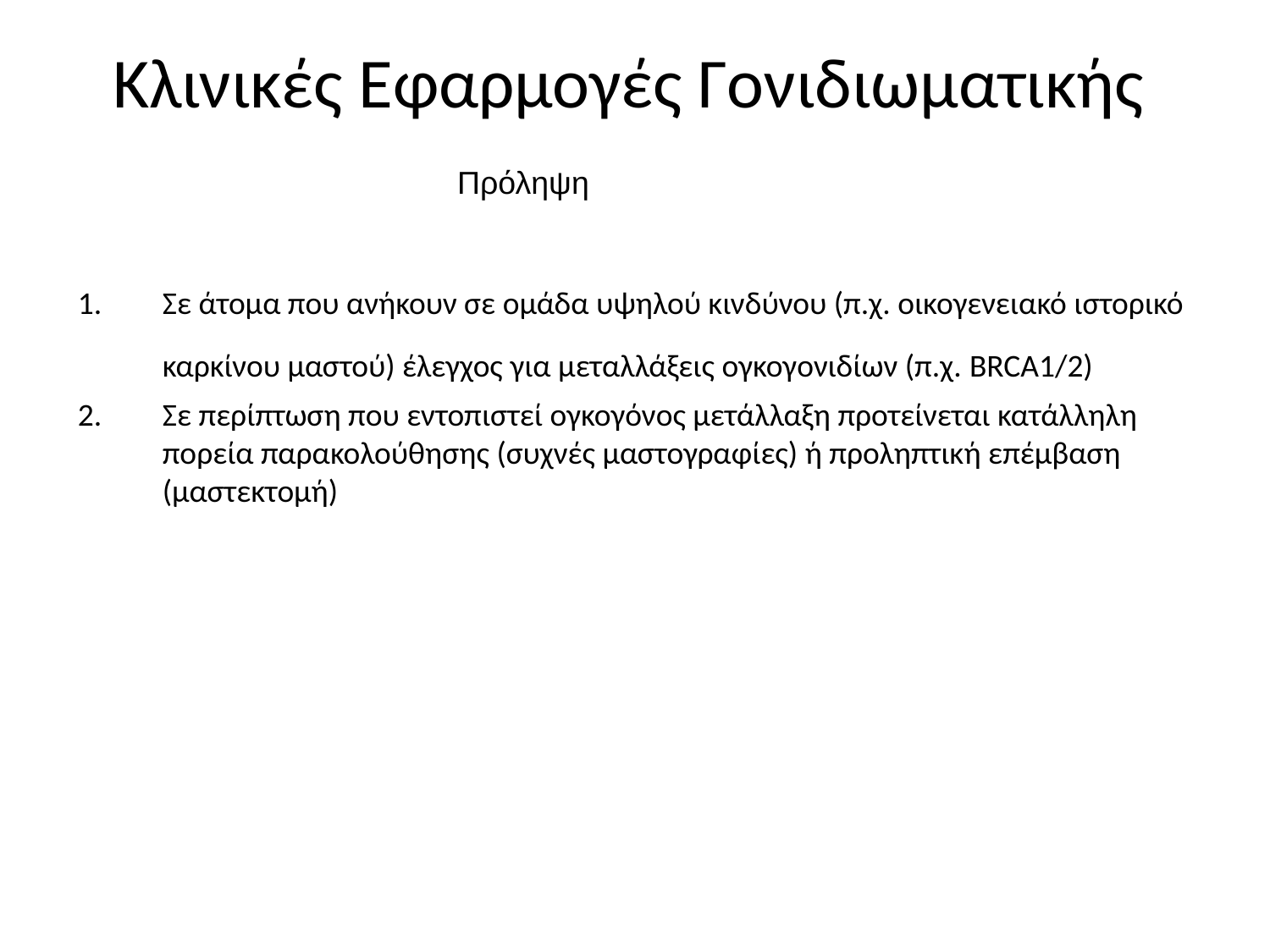

# Κλινικές Εφαρμογές Γονιδιωματικής
Πρόληψη
Σε άτομα που ανήκουν σε ομάδα υψηλού κινδύνου (π.χ. οικογενειακό ιστορικό καρκίνου μαστού) έλεγχος για μεταλλάξεις ογκογονιδίων (π.χ. BRCA1/2)
Σε περίπτωση που εντοπιστεί ογκογόνος μετάλλαξη προτείνεται κατάλληλη πορεία παρακολούθησης (συχνές μαστογραφίες) ή προληπτική επέμβαση (μαστεκτομή)